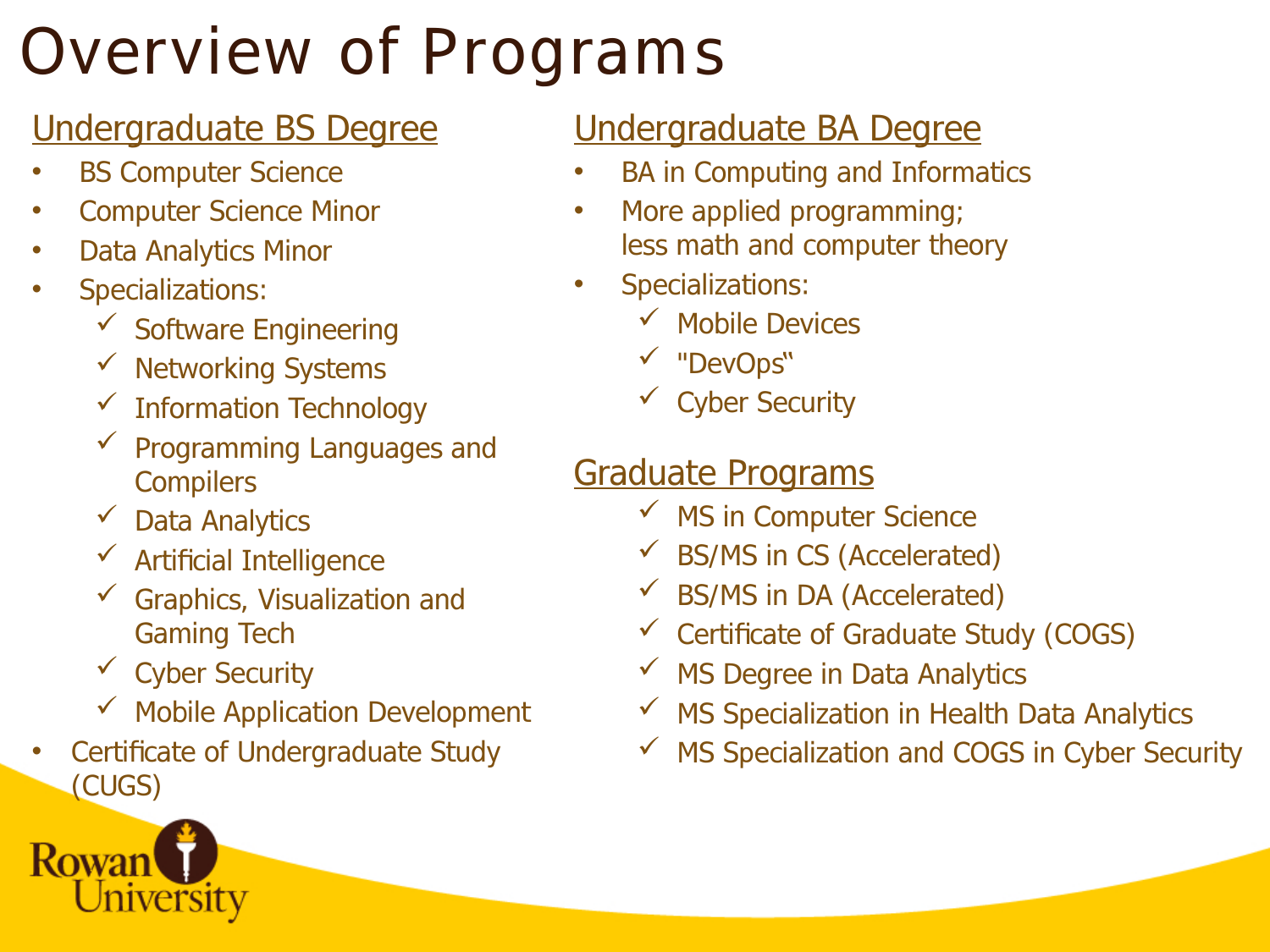

# Overview of Programs
Undergraduate BS Degree
BS Computer Science
Computer Science Minor
Data Analytics Minor
Specializations:
Software Engineering
Networking Systems
Information Technology
Programming Languages and Compilers
Data Analytics
Artificial Intelligence
Graphics, Visualization and Gaming Tech
Cyber Security
Mobile Application Development
Certificate of Undergraduate Study (CUGS)

Undergraduate BA Degree
BA in Computing and Informatics
More applied programming;
less math and computer theory
Specializations:
Mobile Devices
"DevOps“
Cyber Security
Graduate Programs
MS in Computer Science
BS/MS in CS (Accelerated)
BS/MS in DA (Accelerated)
Certificate of Graduate Study (COGS)
MS Degree in Data Analytics
MS Specialization in Health Data Analytics
MS Specialization and COGS in Cyber Security